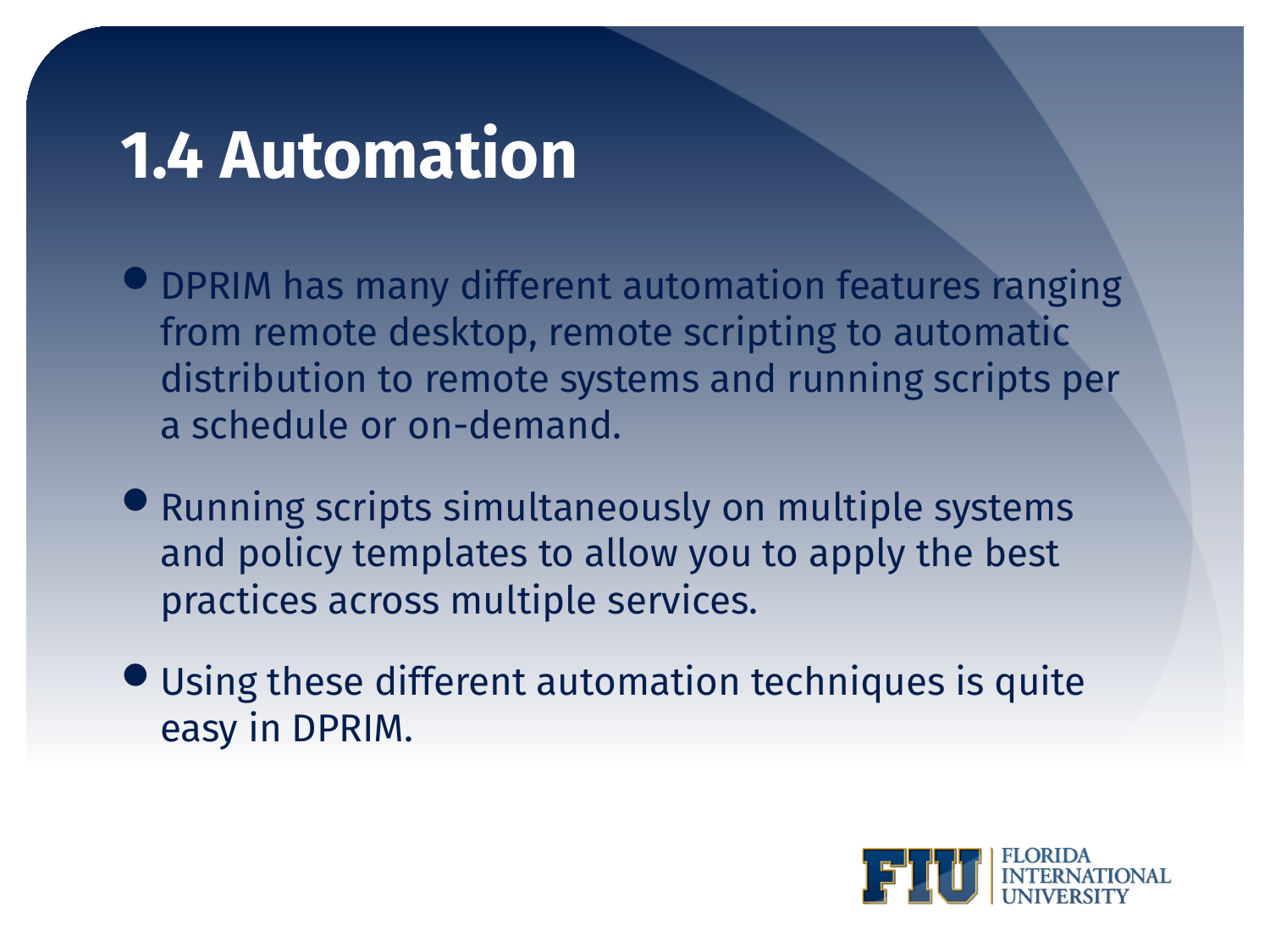

# 1.4 Automation
DPRIM has many different automation features ranging from remote desktop, remote scripting to automatic distribution to remote systems and running scripts per a schedule or on-demand.
Running scripts simultaneously on multiple systems and policy templates to allow you to apply the best practices across multiple services.
Using these different automation techniques is quite easy in DPRIM.